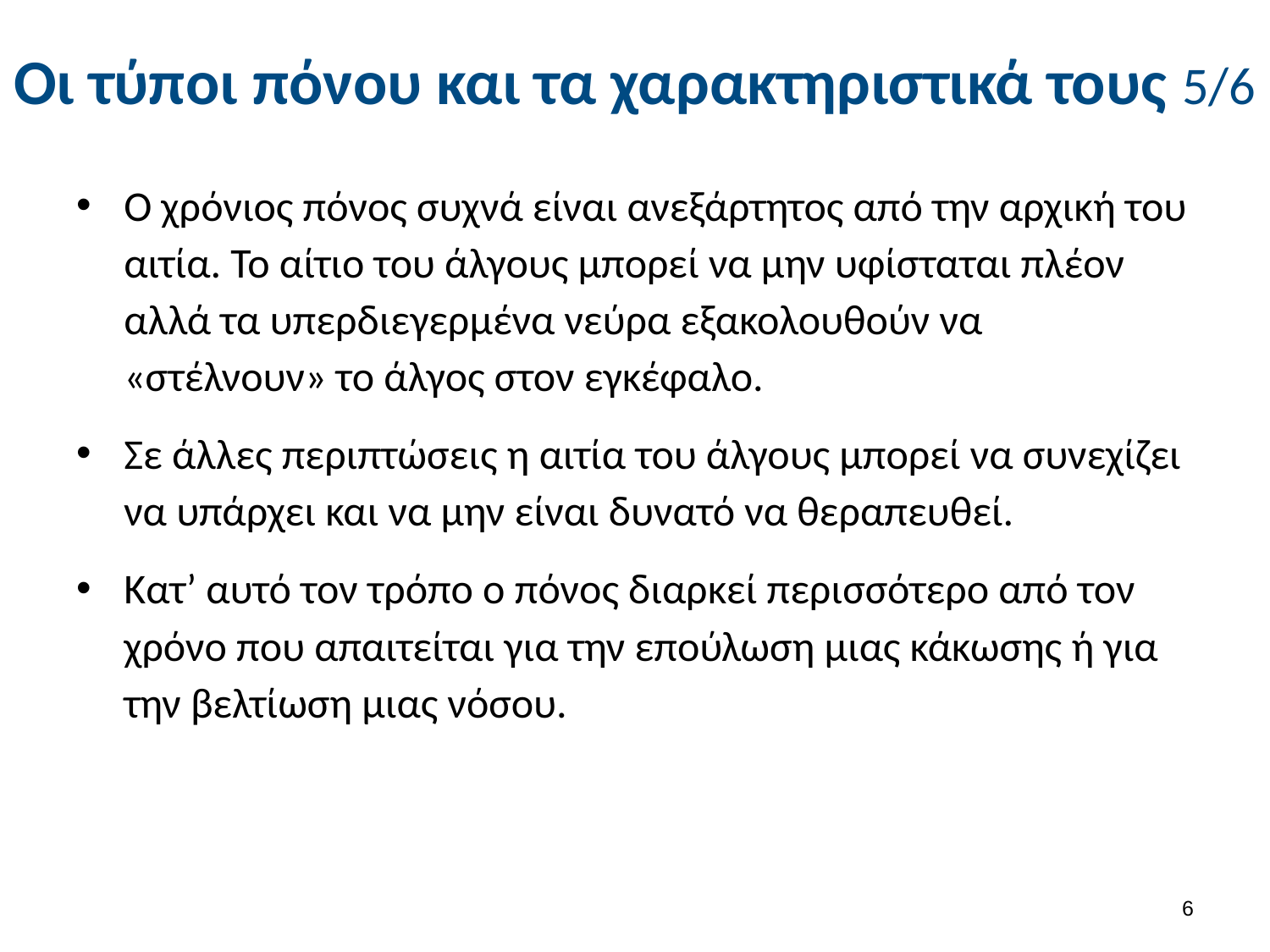

# Οι τύποι πόνου και τα χαρακτηριστικά τους 5/6
Ο χρόνιος πόνος συχνά είναι ανεξάρτητος από την αρχική του αιτία. Το αίτιο του άλγους μπορεί να μην υφίσταται πλέον αλλά τα υπερδιεγερμένα νεύρα εξακολουθούν να «στέλνουν» το άλγος στον εγκέφαλο.
Σε άλλες περιπτώσεις η αιτία του άλγους μπορεί να συνεχίζει να υπάρχει και να μην είναι δυνατό να θεραπευθεί.
Κατ’ αυτό τον τρόπο ο πόνος διαρκεί περισσότερο από τον χρόνο που απαιτείται για την επούλωση μιας κάκωσης ή για την βελτίωση μιας νόσου.
6